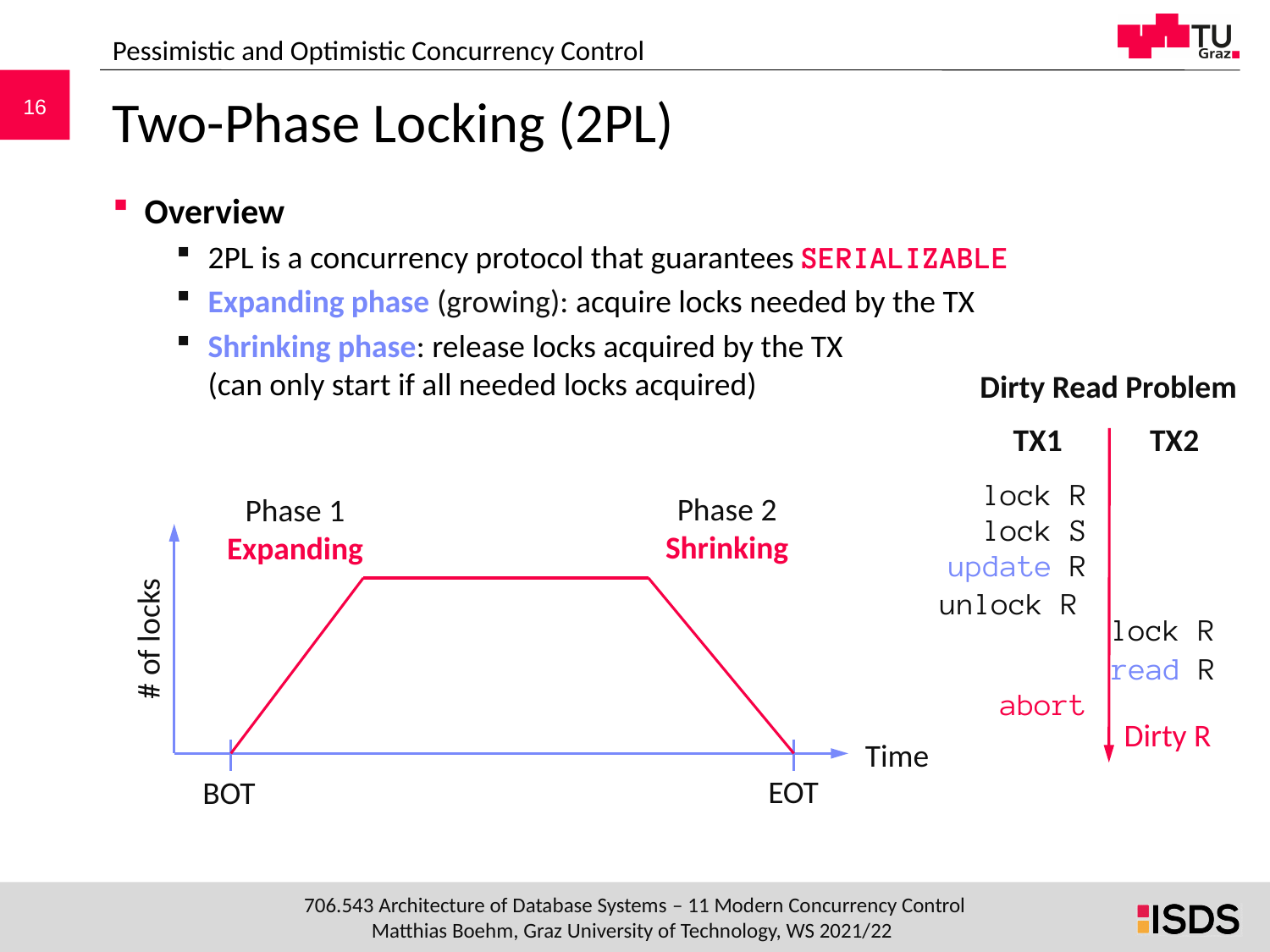

Pessimistic and Optimistic Concurrency Control
# Two-Phase Locking (2PL)
Overview
2PL is a concurrency protocol that guarantees SERIALIZABLE
Expanding phase (growing): acquire locks needed by the TX
Shrinking phase: release locks acquired by the TX
(can only start if all needed locks acquired)
Dirty Read Problem
TX1
TX2
lock R
lock S
update R
unlock R
lock R
read R
abort
Dirty R
Phase 2
Shrinking
Phase 1
Expanding
# of locks
Time
EOT
BOT